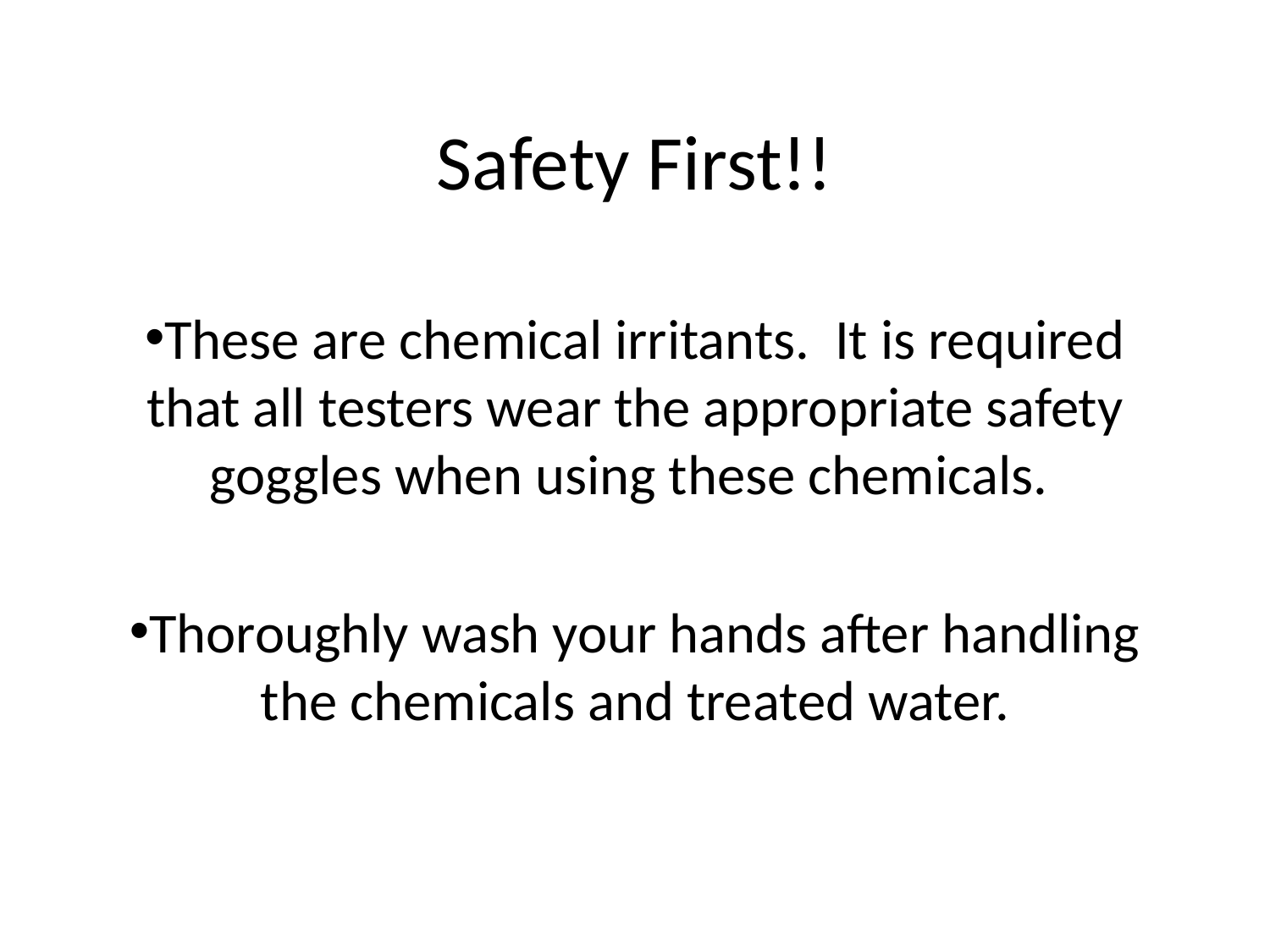

# Safety First!!
These are chemical irritants.  It is required that all testers wear the appropriate safety goggles when using these chemicals.

Thoroughly wash your hands after handling the chemicals and treated water.